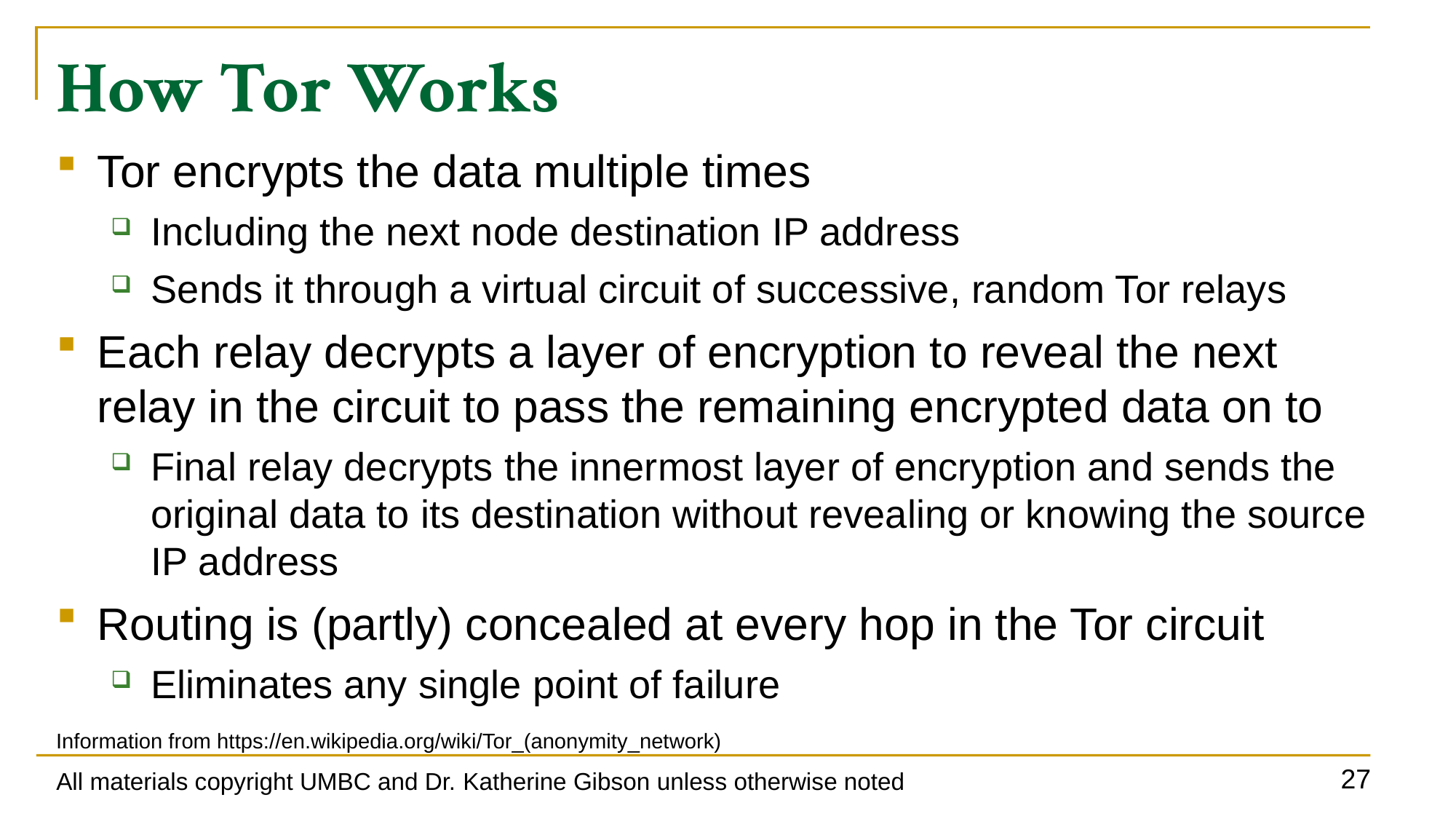

# How Tor Works
Tor encrypts the data multiple times
Including the next node destination IP address
Sends it through a virtual circuit of successive, random Tor relays
Each relay decrypts a layer of encryption to reveal the next relay in the circuit to pass the remaining encrypted data on to
Final relay decrypts the innermost layer of encryption and sends the original data to its destination without revealing or knowing the source IP address
Routing is (partly) concealed at every hop in the Tor circuit
Eliminates any single point of failure
Information from https://en.wikipedia.org/wiki/Tor_(anonymity_network)